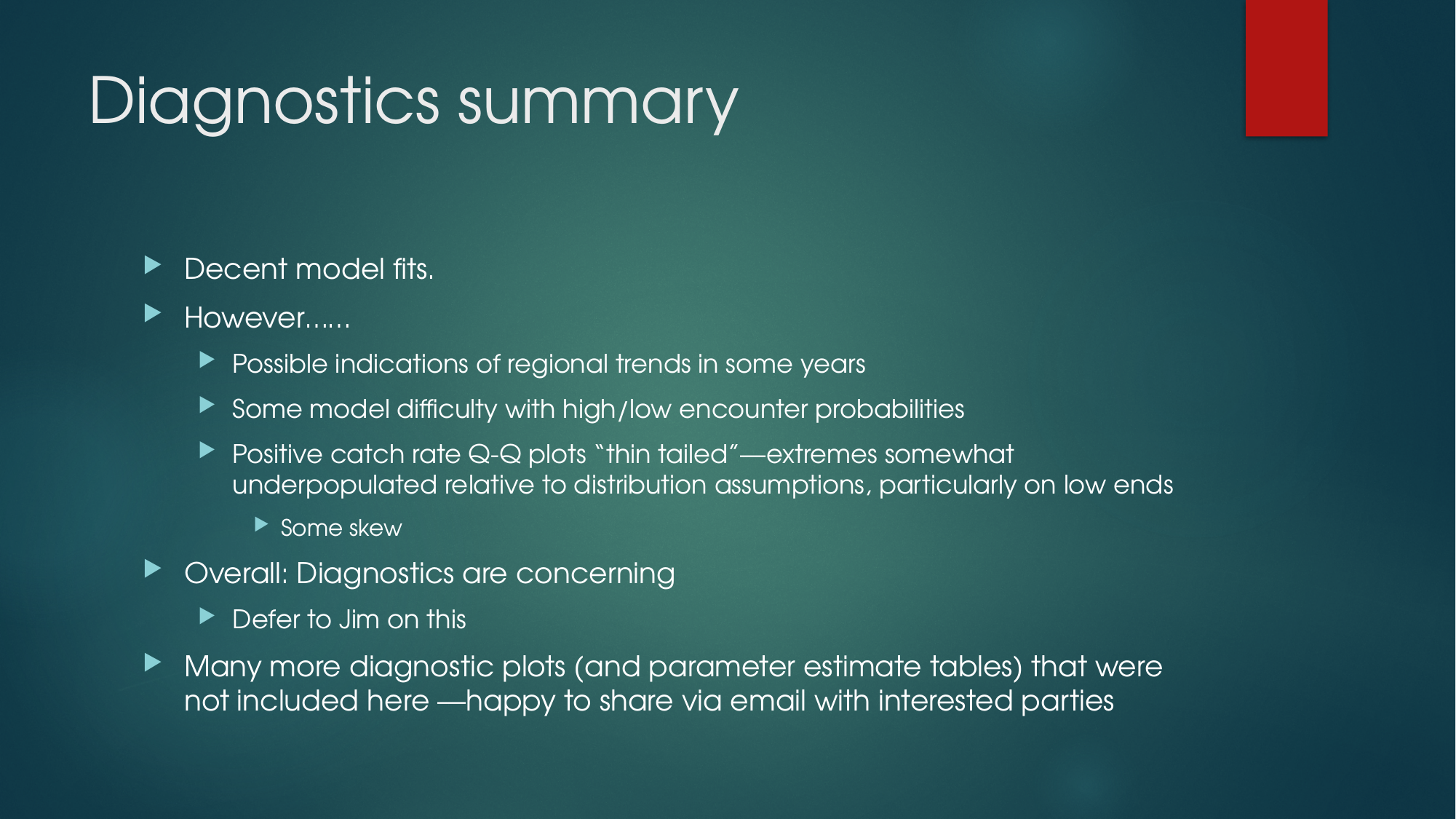

# Diagnostics summary
Decent model fits.
However……
Possible indications of regional trends in some years
Some model difficulty with high/low encounter probabilities
Positive catch rate Q-Q plots “thin tailed”—extremes somewhat underpopulated relative to distribution assumptions, particularly on low ends
Some skew
Overall: Diagnostics are concerning
Defer to Jim on this
Many more diagnostic plots (and parameter estimate tables) that were not included here —happy to share via email with interested parties